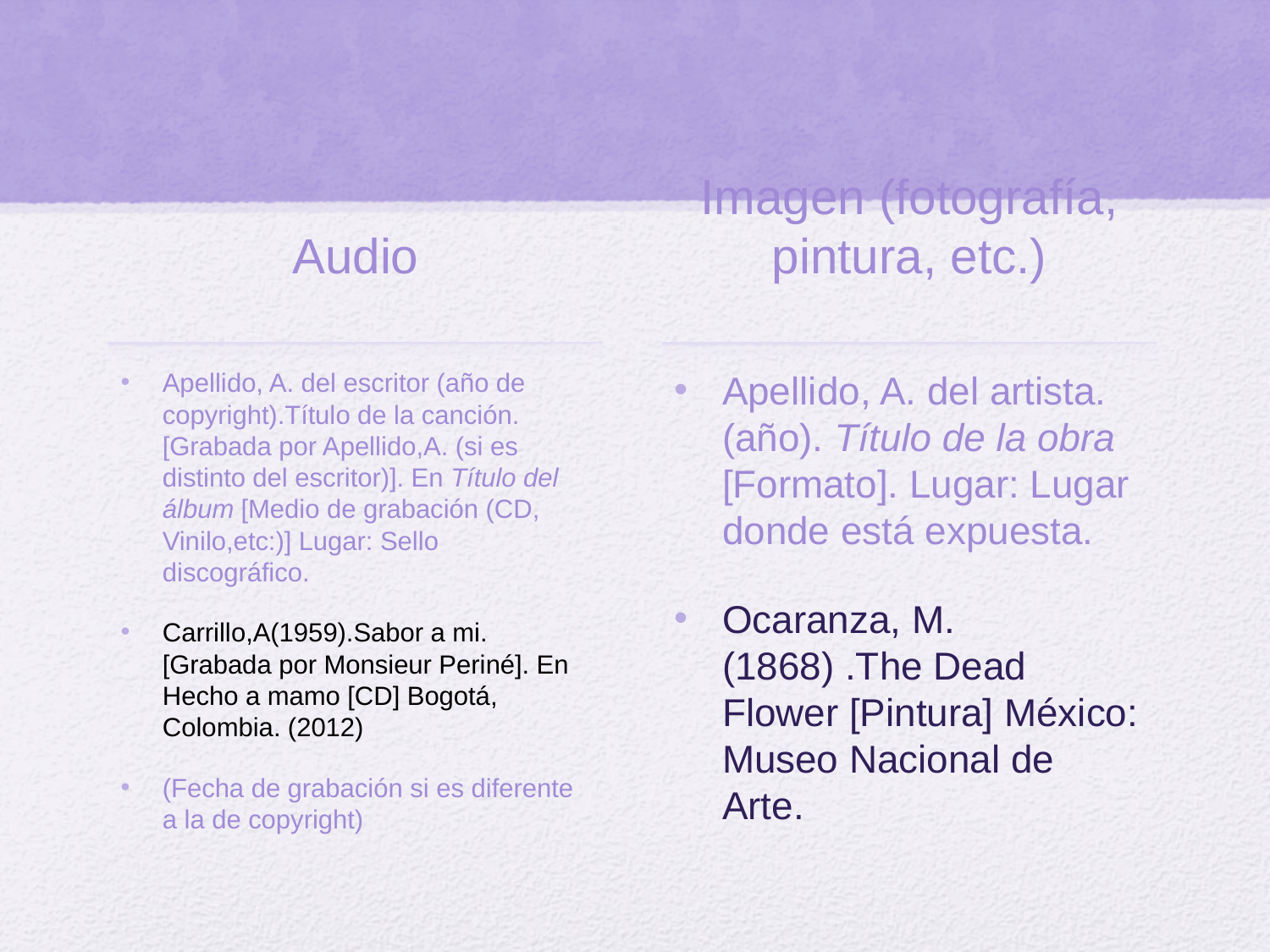

Audio

Imagen (fotografía, pintura, etc.)

Apellido, A. del escritor (año de copyright).Título de la canción. [Grabada por Apellido,A. (si es distinto del escritor)]. En Título del álbum [Medio de grabación (CD, Vinilo,etc:)] Lugar: Sello discográfico.
Carrillo,A(1959).Sabor a mi.[Grabada por Monsieur Periné]. En Hecho a mamo [CD] Bogotá, Colombia. (2012)
(Fecha de grabación si es diferente a la de copyright)

Apellido, A. del artista. (año). Título de la obra [Formato]. Lugar: Lugar donde está expuesta.
Ocaranza, M. (1868) .The Dead Flower [Pintura] México: Museo Nacional de Arte.